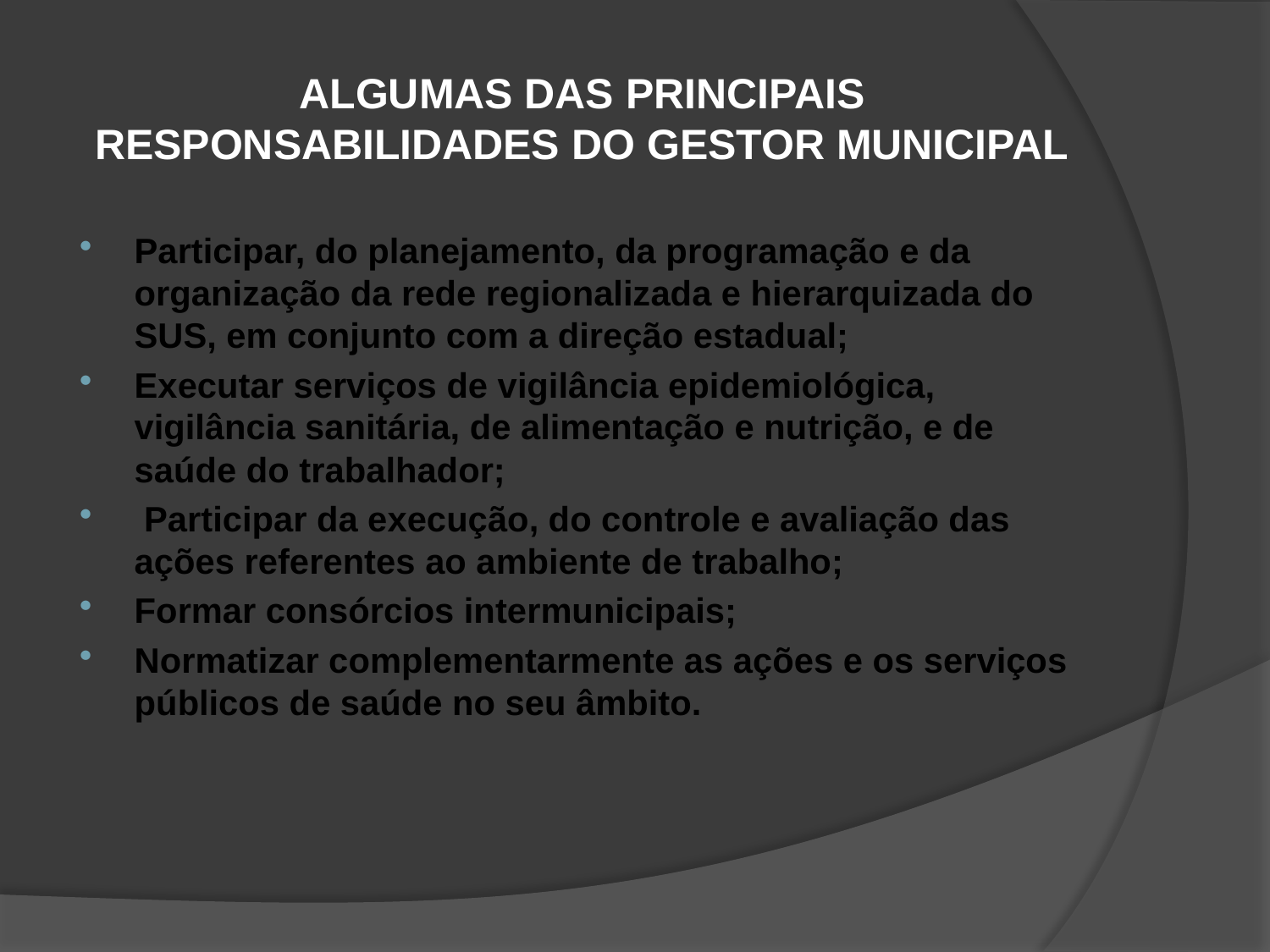

# ALGUMAS DAS PRINCIPAIS RESPONSABILIDADES DO GESTOR MUNICIPAL
Participar, do planejamento, da programação e da organização da rede regionalizada e hierarquizada do SUS, em conjunto com a direção estadual;
Executar serviços de vigilância epidemiológica, vigilância sanitária, de alimentação e nutrição, e de saúde do trabalhador;
 Participar da execução, do controle e avaliação das ações referentes ao ambiente de trabalho;
Formar consórcios intermunicipais;
Normatizar complementarmente as ações e os serviços públicos de saúde no seu âmbito.